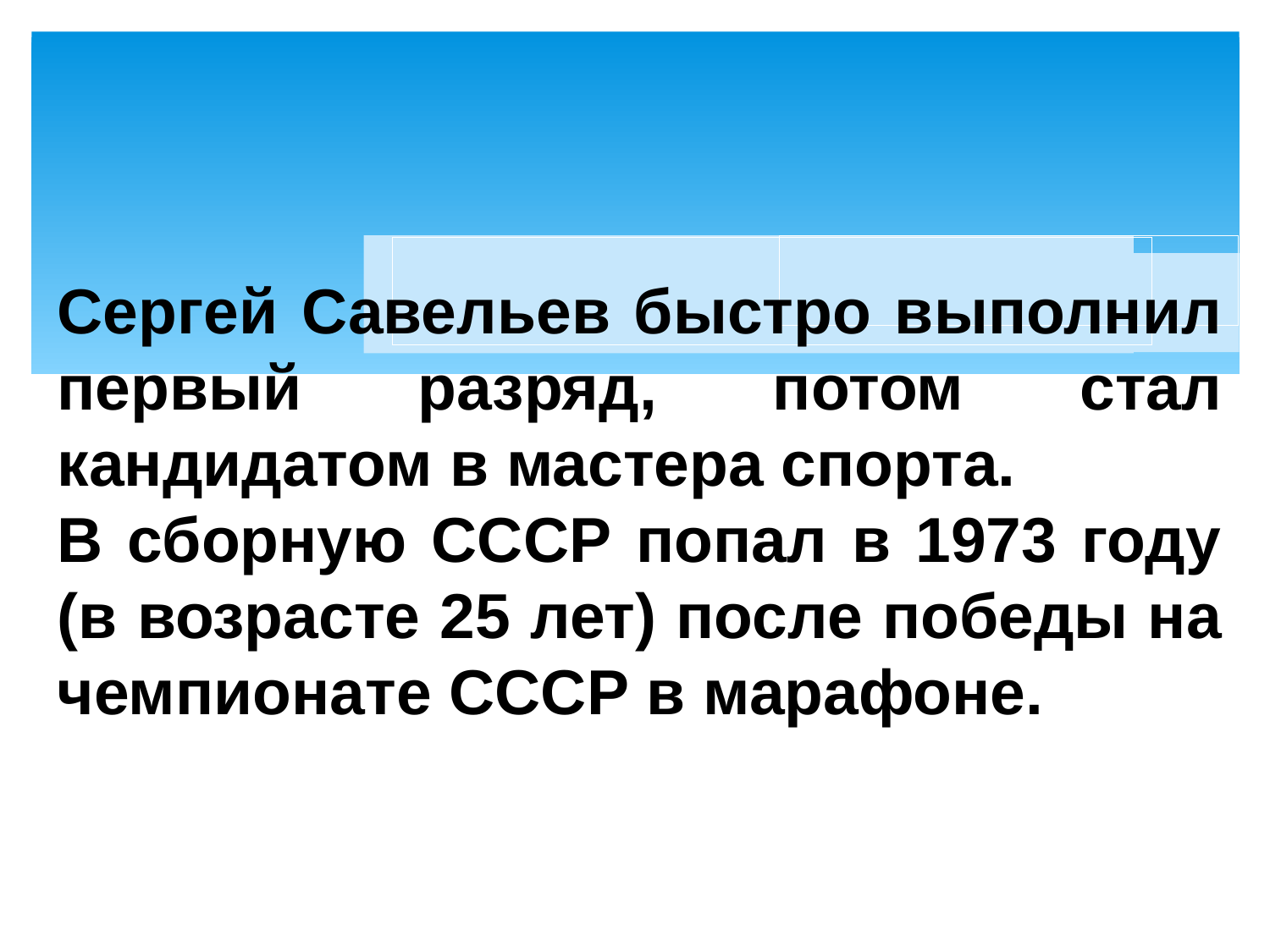

Сергей Савельев быстро выполнил первый разряд, потом стал кандидатом в мастера спорта.
В сборную СССР попал в 1973 году (в возрасте 25 лет) после победы на чемпионате СССР в марафоне.